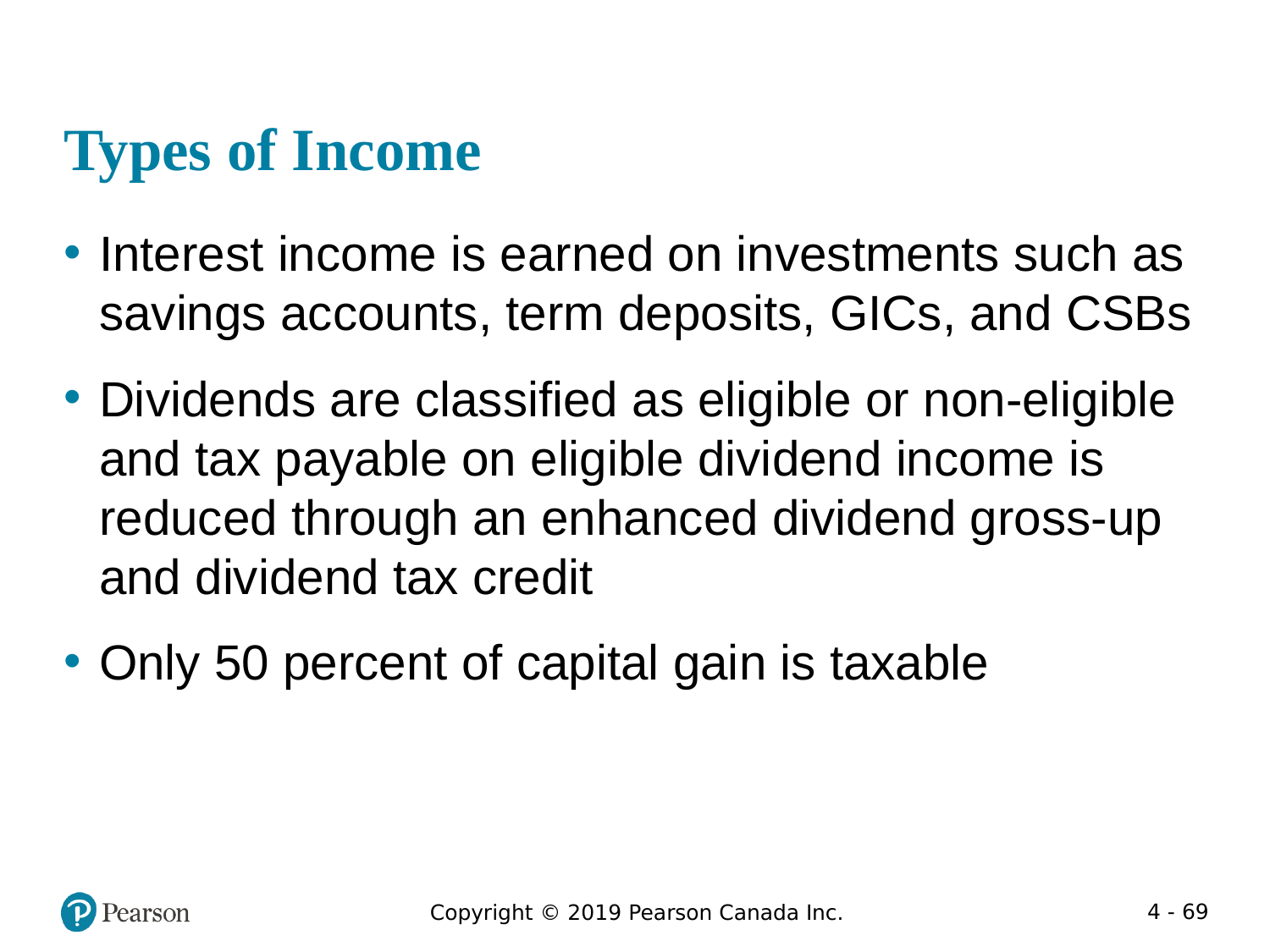

# Types of Income
Interest income is earned on investments such as savings accounts, term deposits, GICs, and CSBs
Dividends are classified as eligible or non-eligible and tax payable on eligible dividend income is reduced through an enhanced dividend gross-up and dividend tax credit
Only 50 percent of capital gain is taxable